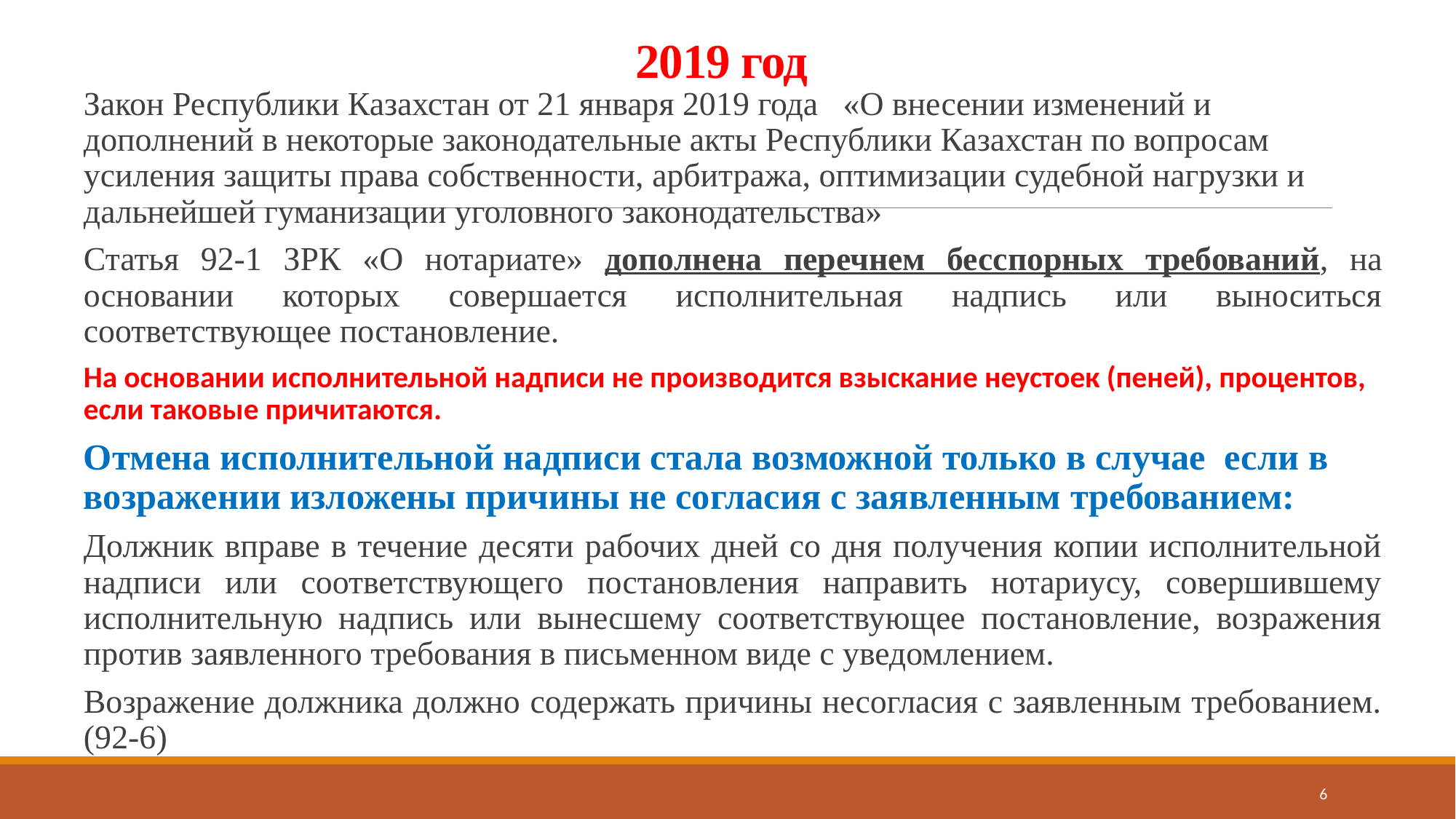

# 2019 год
Закон Республики Казахстан от 21 января 2019 года   «О внесении изменений и дополнений в некоторые законодательные акты Республики Казахстан по вопросам усиления защиты права собственности, арбитража, оптимизации судебной нагрузки и дальнейшей гуманизации уголовного законодательства»
Статья 92-1 ЗРК «О нотариате» дополнена перечнем бесспорных требований, на основании которых совершается исполнительная надпись или выноситься соответствующее постановление.
На основании исполнительной надписи не производится взыскание неустоек (пеней), процентов, если таковые причитаются.
Отмена исполнительной надписи стала возможной только в случае  если в возражении изложены причины не согласия с заявленным требованием:
Должник вправе в течение десяти рабочих дней со дня получения копии исполнительной надписи или соответствующего постановления направить нотариусу, совершившему исполнительную надпись или вынесшему соответствующее постановление, возражения против заявленного требования в письменном виде с уведомлением.
Возражение должника должно содержать причины несогласия с заявленным требованием. (92-6)

6